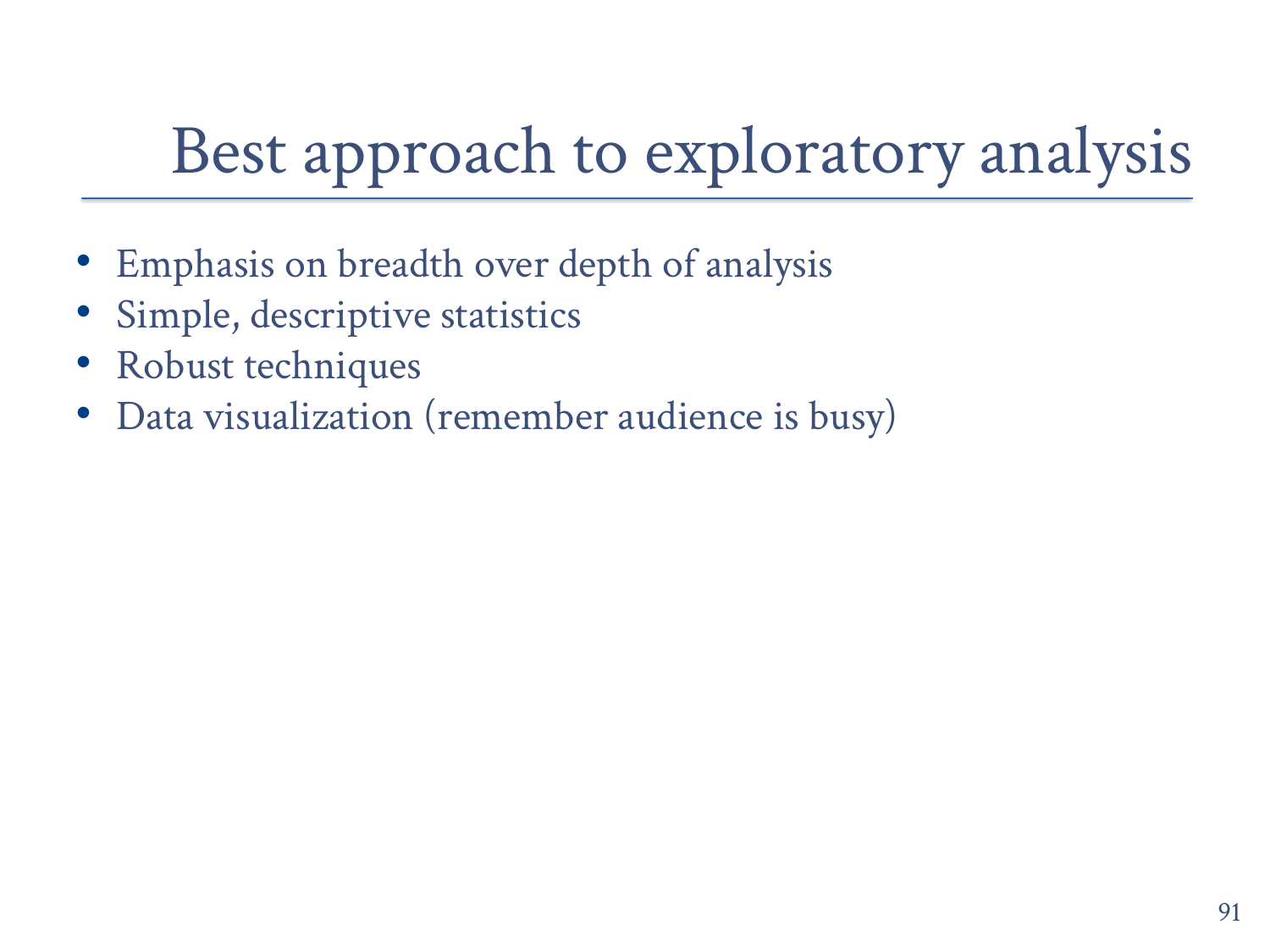

# Best approach to exploratory analysis
Emphasis on breadth over depth of analysis
Simple, descriptive statistics
Robust techniques
Data visualization (remember audience is busy)
91